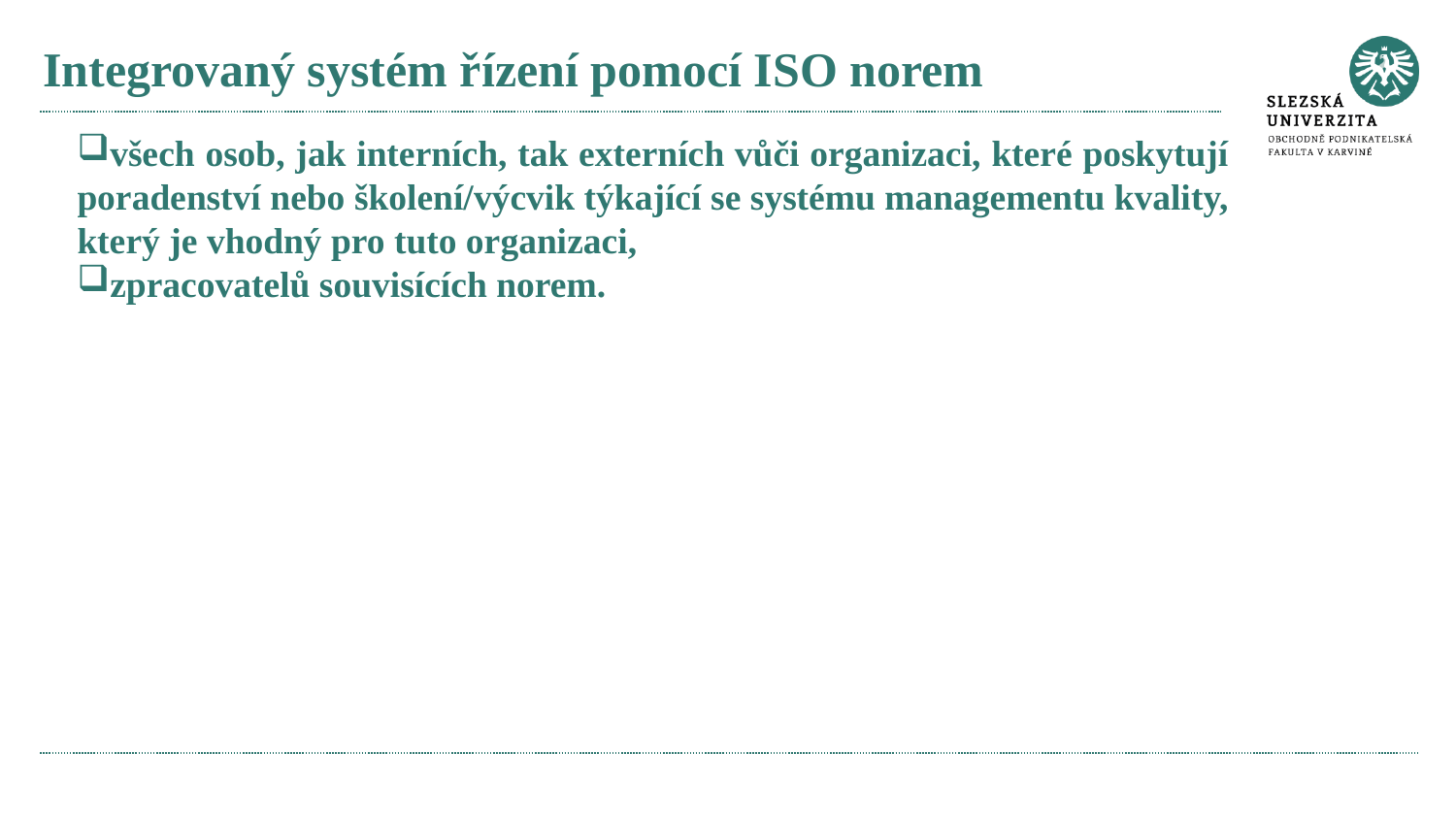

# Integrovaný systém řízení pomocí ISO norem
všech osob, jak interních, tak externích vůči organizaci, které poskytují poradenství nebo školení/výcvik týkající se systému managementu kvality, který je vhodný pro tuto organizaci,
zpracovatelů souvisících norem.